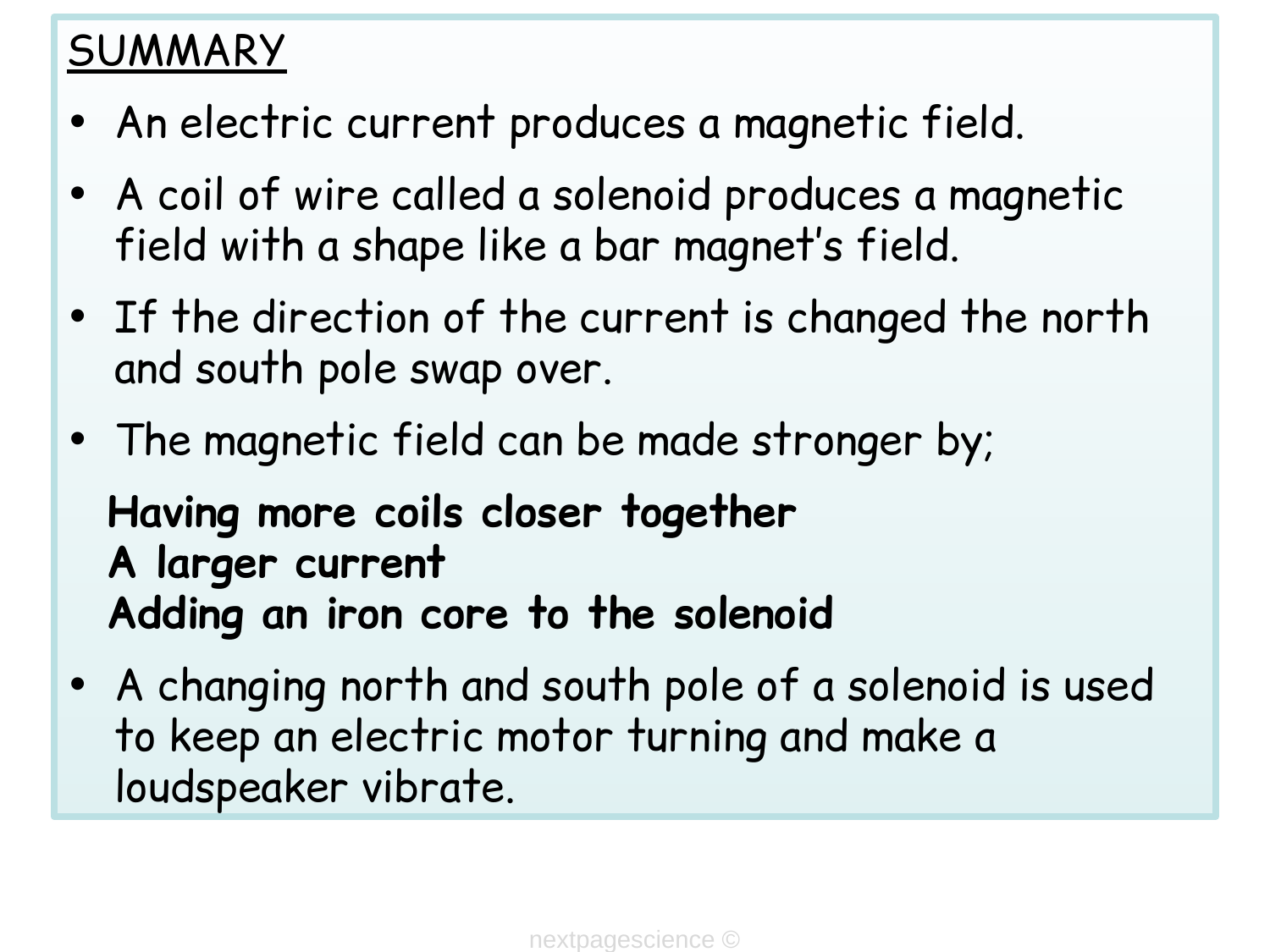

SUMMARY

An electric current produces a magnetic field.

A coil of wire called a solenoid produces a magnetic field with a shape like a bar magnet’s field.

If the direction of the current is changed the north and south pole swap over.

The magnetic field can be made stronger by;

Having more coils closer together
A larger current
Adding an iron core to the solenoid

A changing north and south pole of a solenoid is used to keep an electric motor turning and make a loudspeaker vibrate.
nextpagescience ©